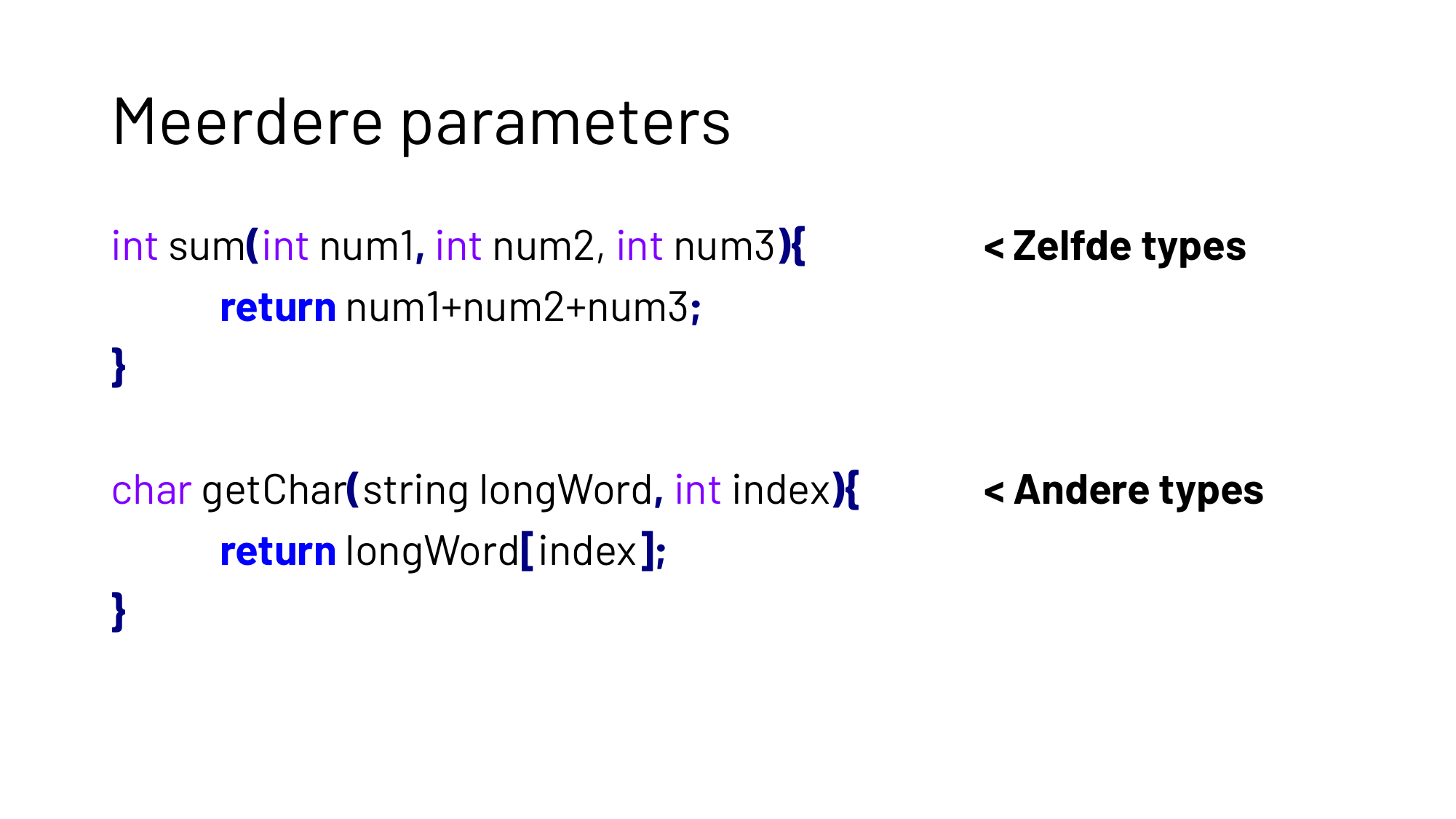

# Meerdere parameters
int sum(int num1, int num2, int num3){		< Zelfde types
	return num1+num2+num3;
}

char getChar(string longWord, int index){		< Andere types
	return longWord[index];
}